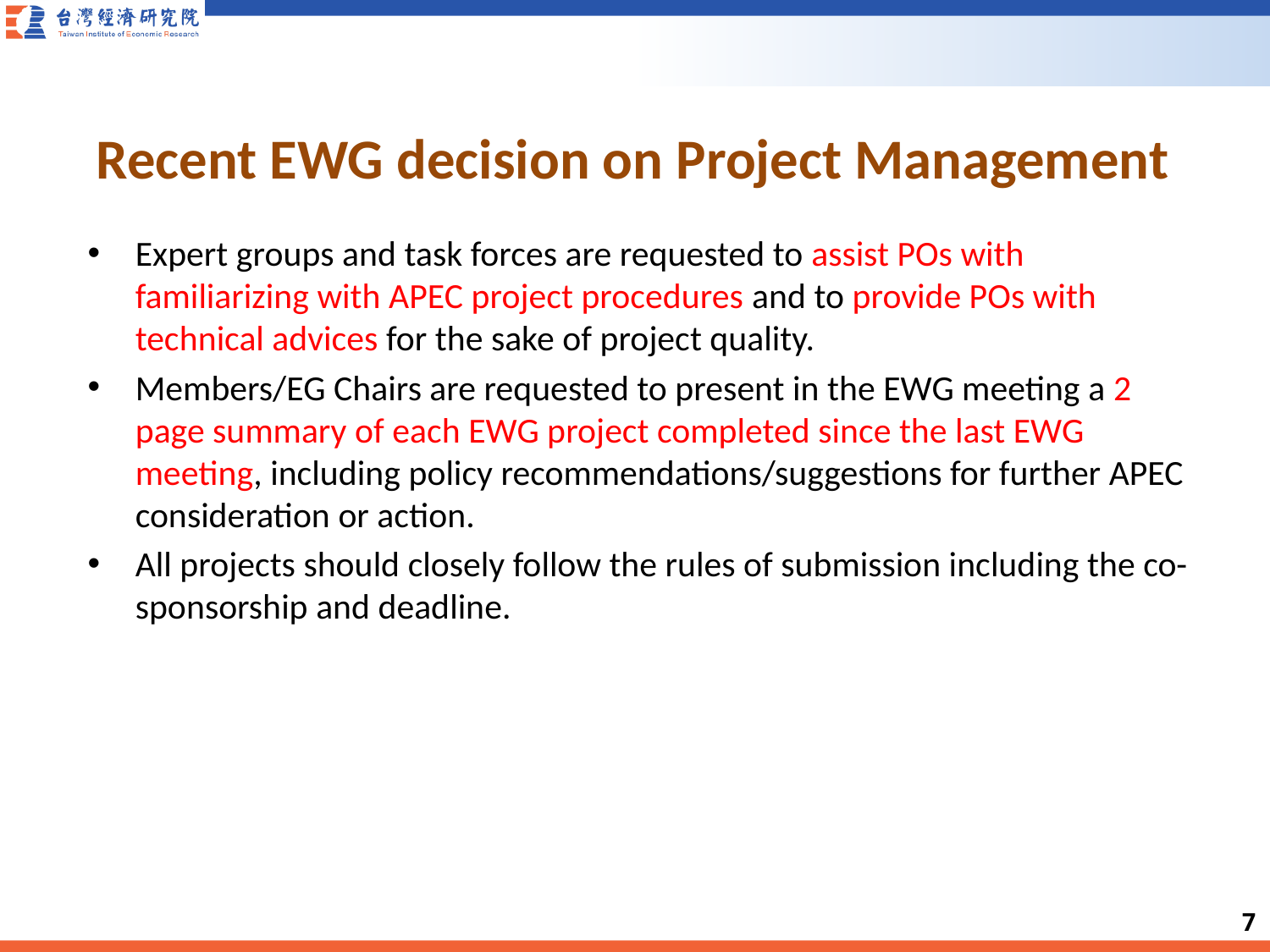

# Recent EWG decision on Project Management
Expert groups and task forces are requested to assist POs with familiarizing with APEC project procedures and to provide POs with technical advices for the sake of project quality.
Members/EG Chairs are requested to present in the EWG meeting a 2 page summary of each EWG project completed since the last EWG meeting, including policy recommendations/suggestions for further APEC consideration or action.
All projects should closely follow the rules of submission including the co-sponsorship and deadline.

7